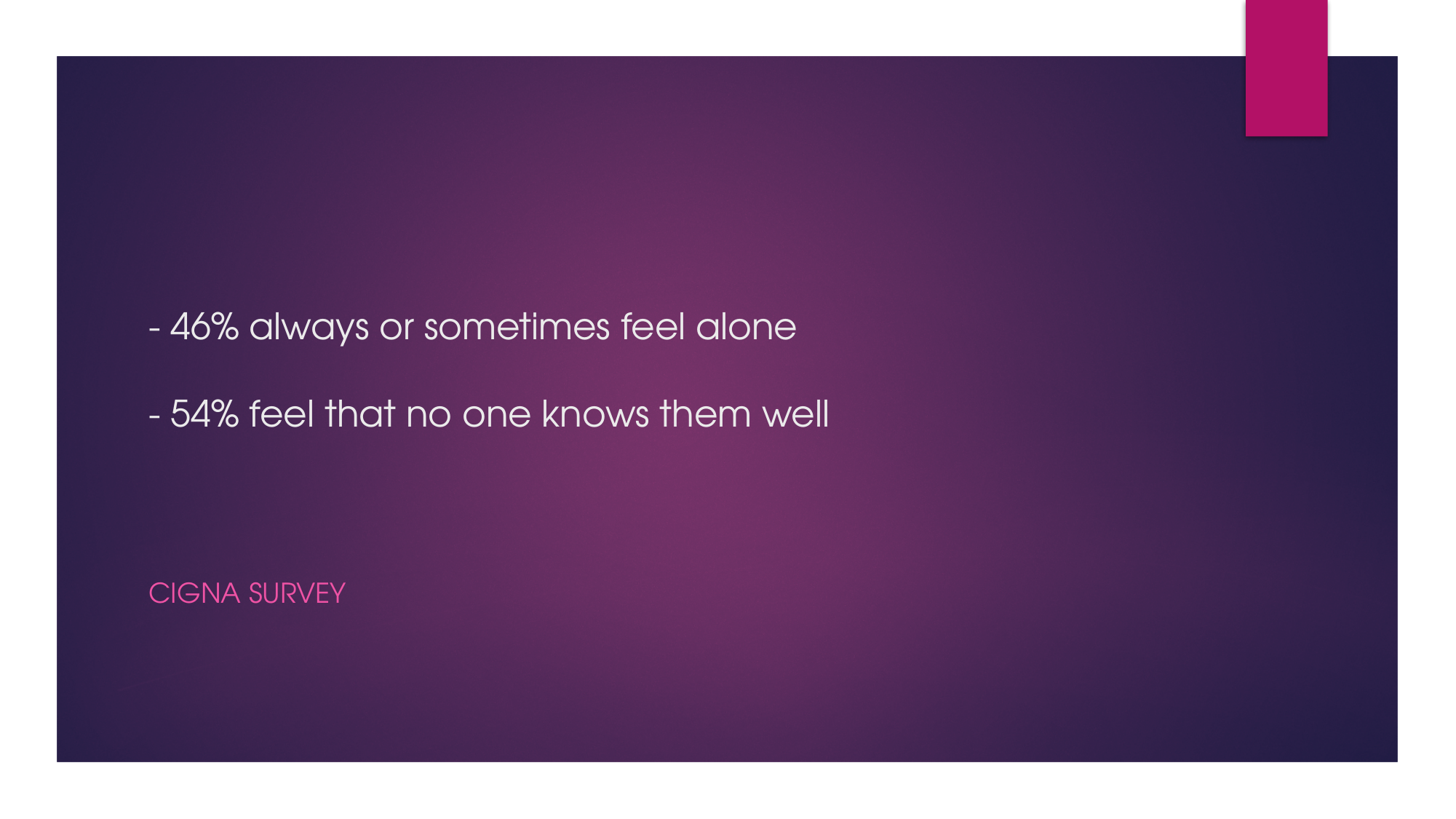

# - 46% always or sometimes feel alone - 54% feel that no one knows them well
Cigna Survey